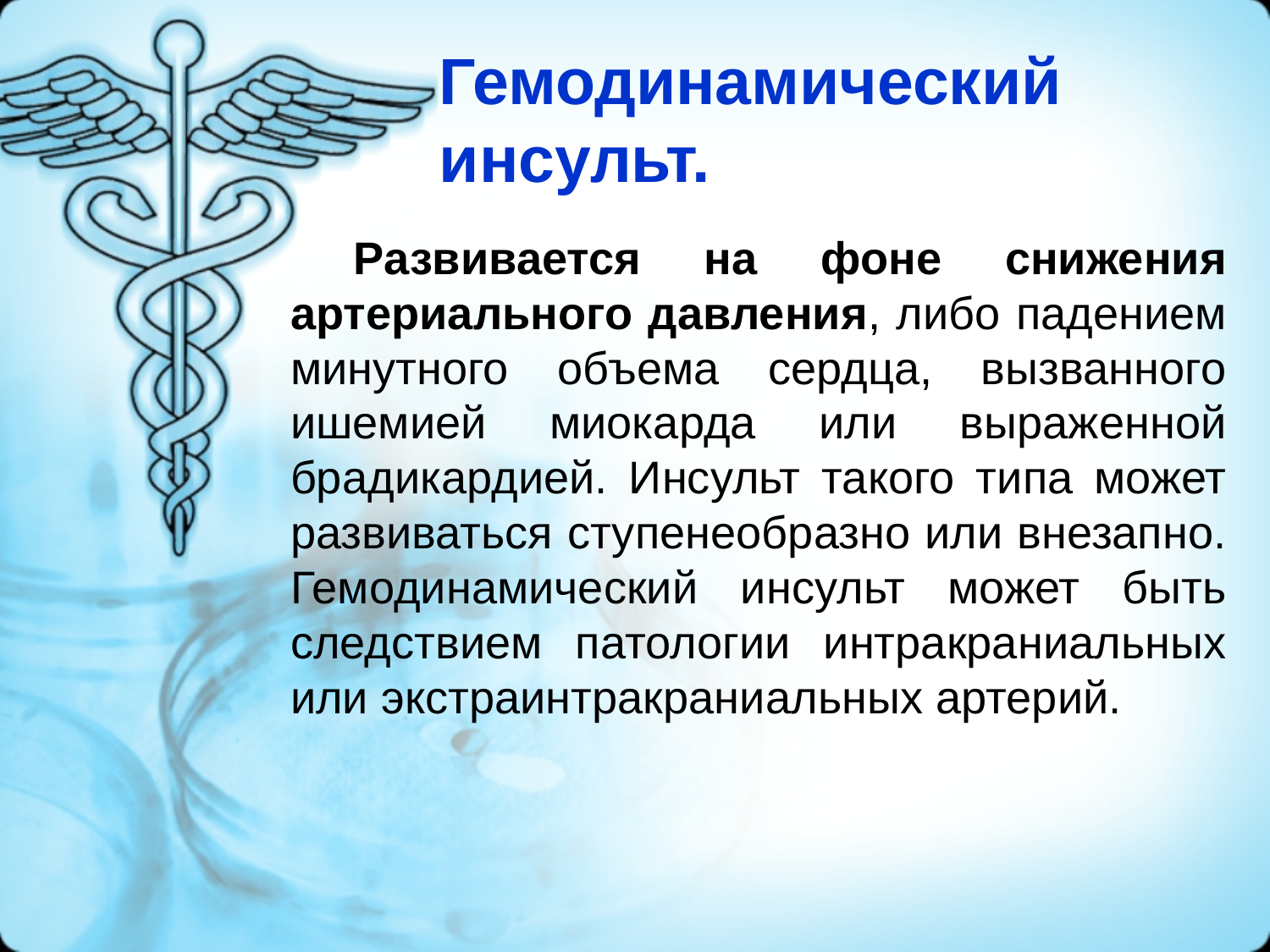

# Гемодинамический инсульт.
 Развивается на фоне снижения артериального давления, либо падением минутного объема сердца, вызванного ишемией миокарда или выраженной брадикардией. Инсульт такого типа может развиваться ступенеобразно или внезапно. Гемодинамический инсульт может быть следствием патологии интракраниальных или экстраинтракраниальных артерий.